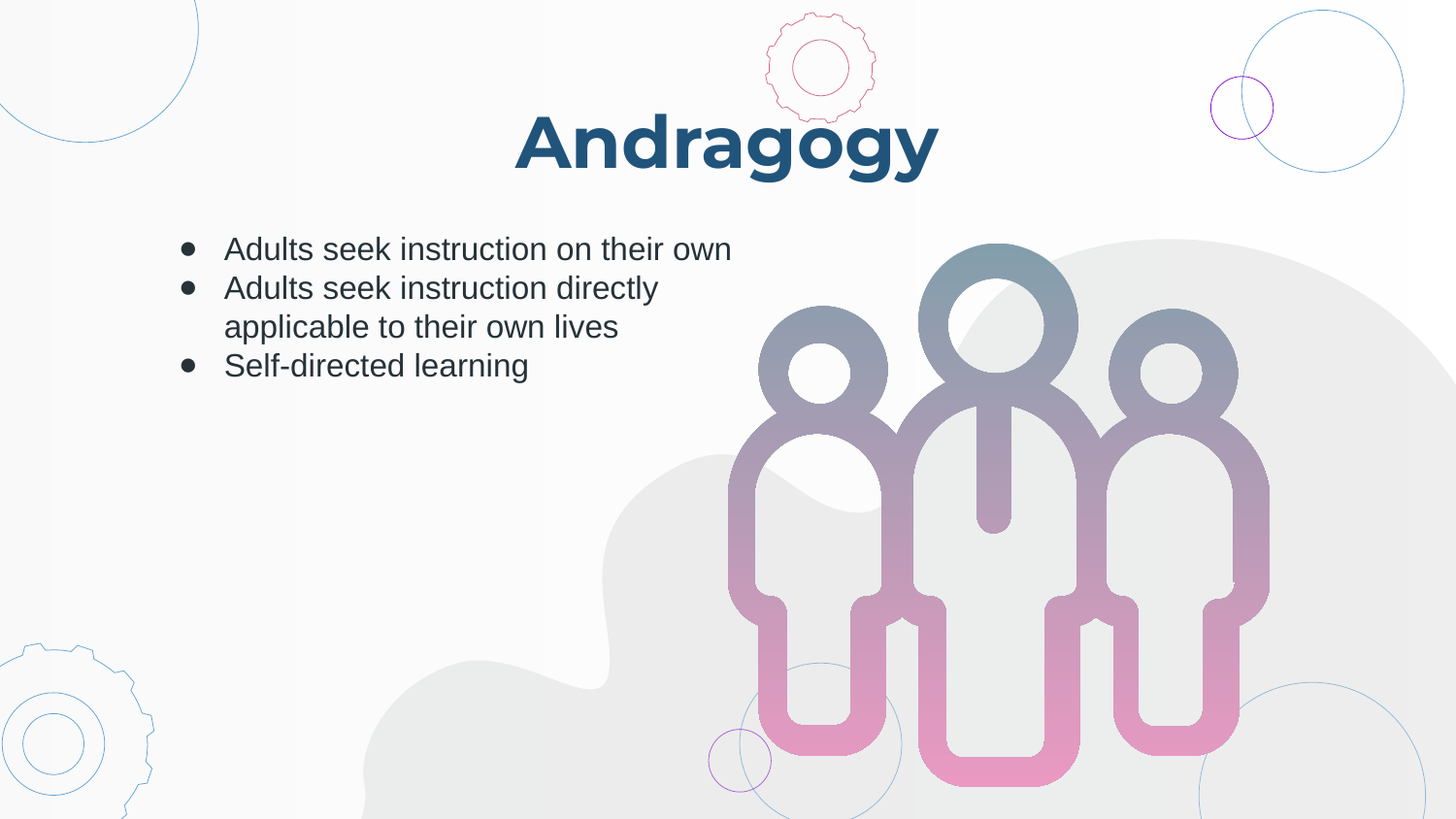

Andragogy
Adults seek instruction on their own
Adults seek instruction directly applicable to their own lives
Self-directed learning